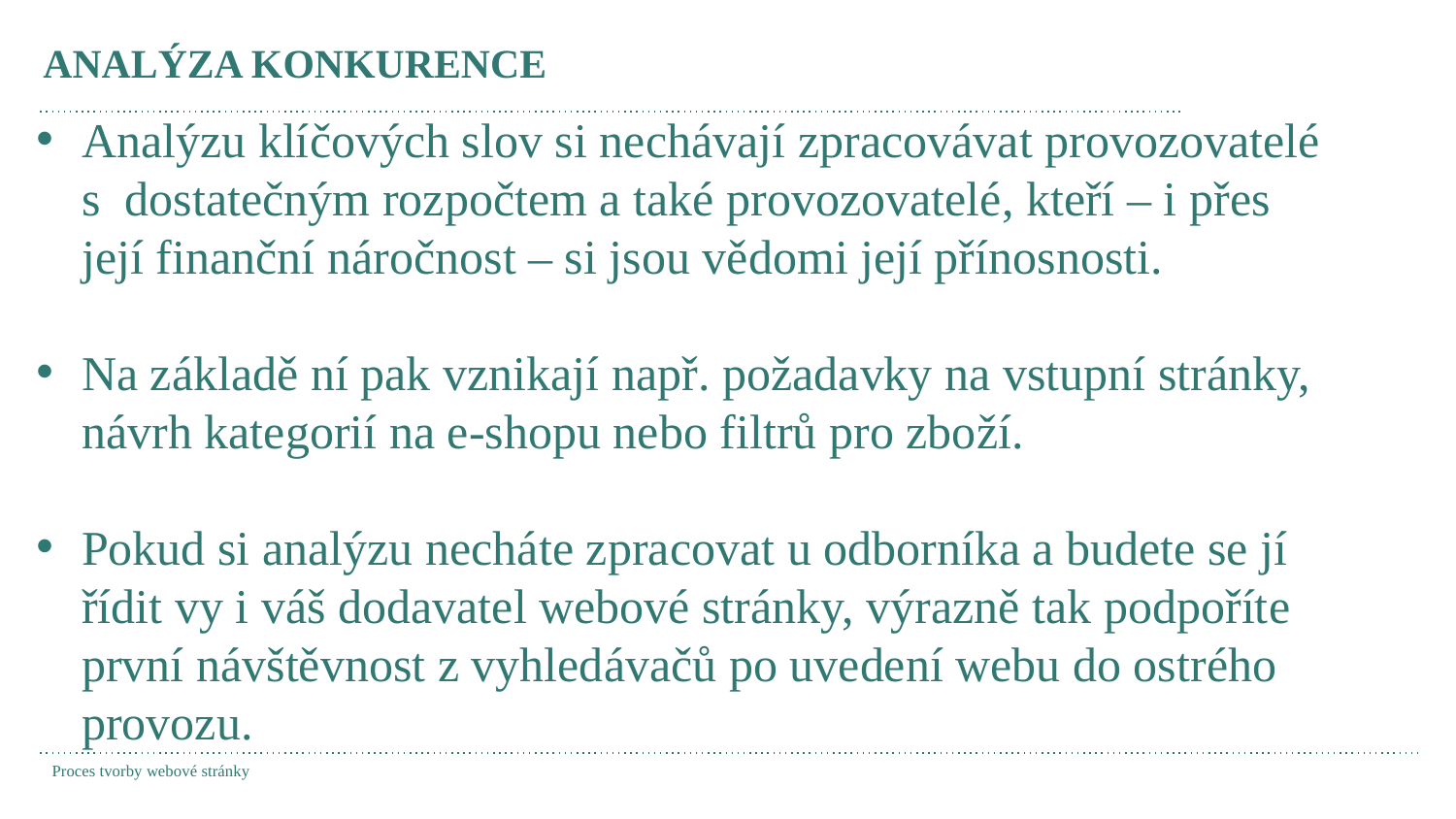

# ANALÝZA KONKURENCE
Analýzu klíčových slov si nechávají zpracovávat provozovatelé s  dostatečným rozpočtem a také provozovatelé, kteří – i přes její finanční náročnost – si jsou vědomi její přínosnosti.
Na základě ní pak vznikají např. požadavky na vstupní stránky, návrh kategorií na e-shopu nebo filtrů pro zboží.
Pokud si analýzu necháte zpracovat u odborníka a budete se jí řídit vy i váš dodavatel webové stránky, výrazně tak podpoříte první návštěvnost z vyhledávačů po uvedení webu do ostrého provozu.

Proces tvorby webové stránky